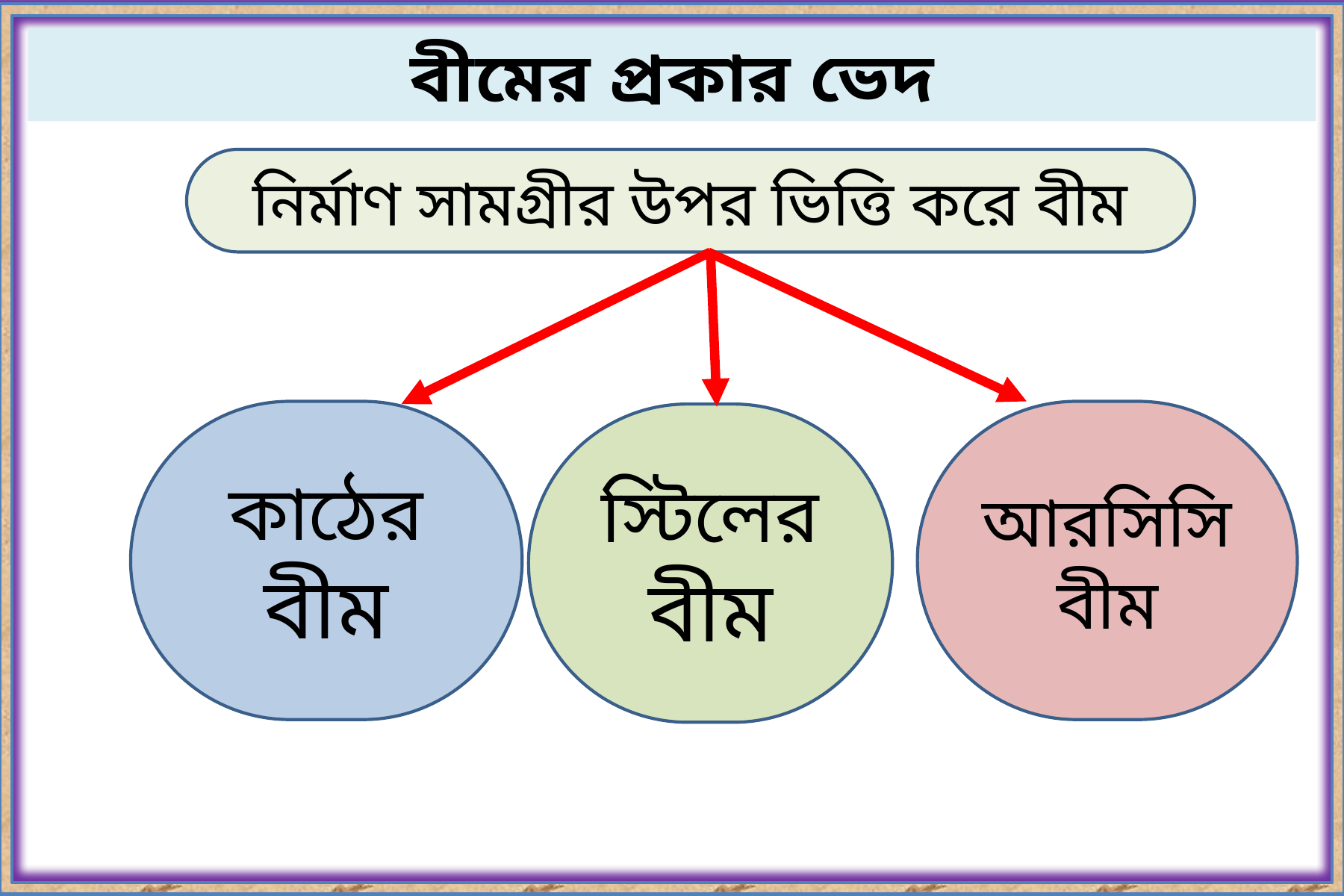

বীমের প্রকার ভেদ
নির্মাণ সামগ্রীর উপর ভিত্তি করে বীম
কাঠের
বীম
আরসিসি
বীম
স্টিলের
বীম